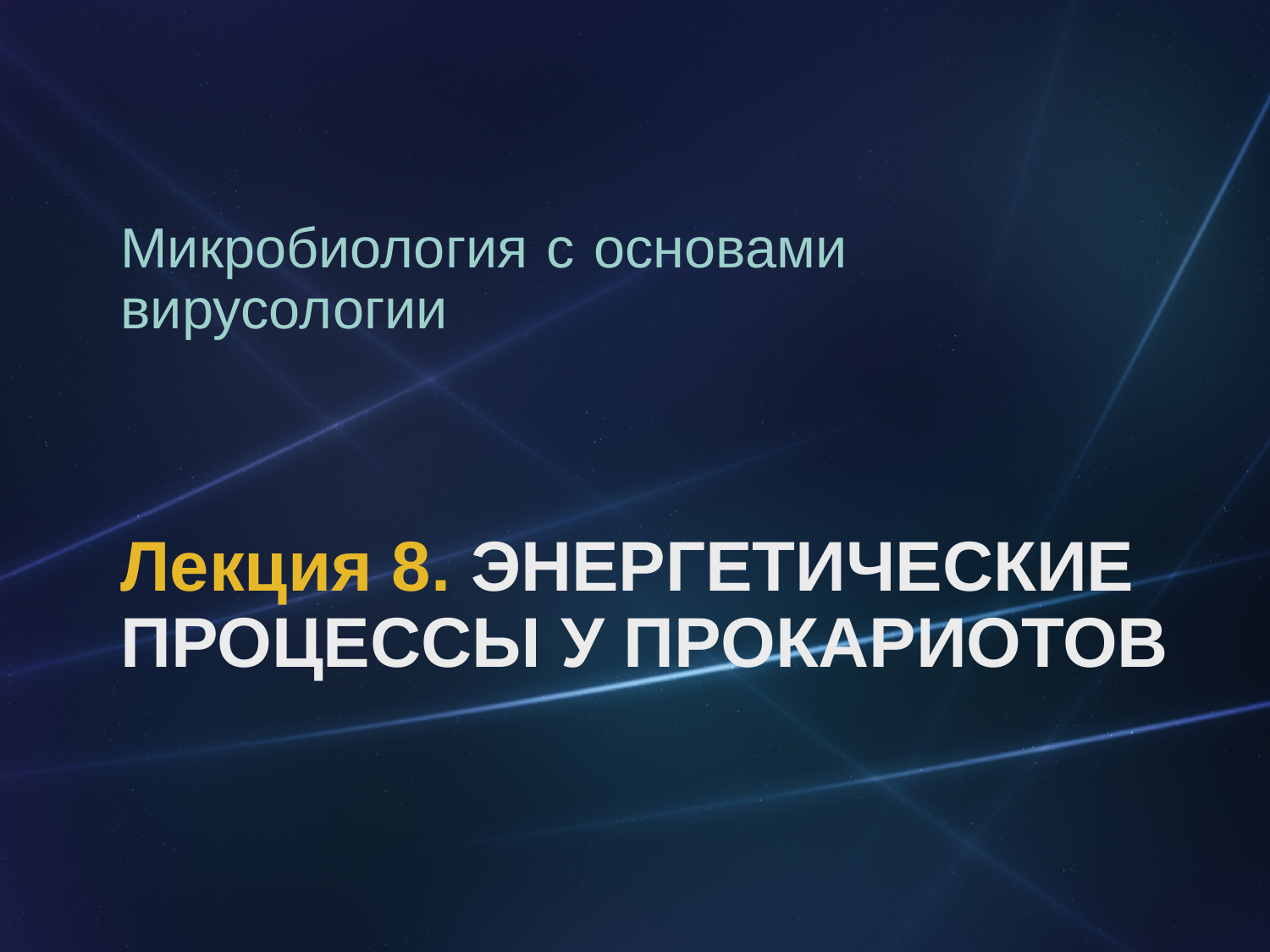

Микробиология с основами вирусологии

Лекция 8. ЭНЕРГЕТИЧЕСКИЕ ПРОЦЕССЫ У ПРОКАРИОТОВ